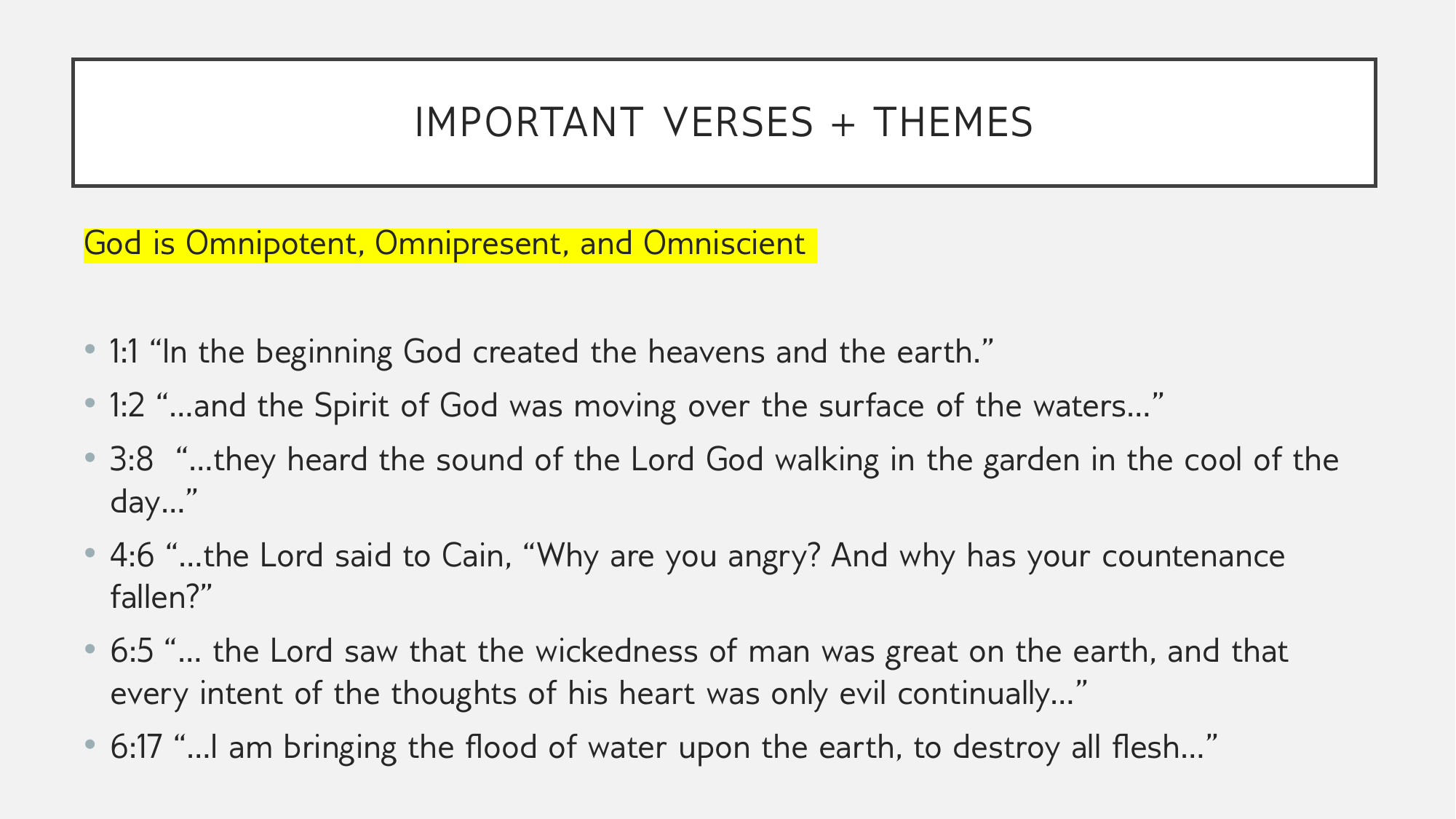

# Important verses + themes
God is Omnipotent, Omnipresent, and Omniscient

1:1 “In the beginning God created the heavens and the earth.”
1:2 “…and the Spirit of God was moving over the surface of the waters…”
3:8  “…they heard the sound of the Lord God walking in the garden in the cool of the day…”
4:6 “…the Lord said to Cain, “Why are you angry? And why has your countenance fallen?”
6:5 “… the Lord saw that the wickedness of man was great on the earth, and that every intent of the thoughts of his heart was only evil continually…”
6:17 “…I am bringing the flood of water upon the earth, to destroy all flesh…”